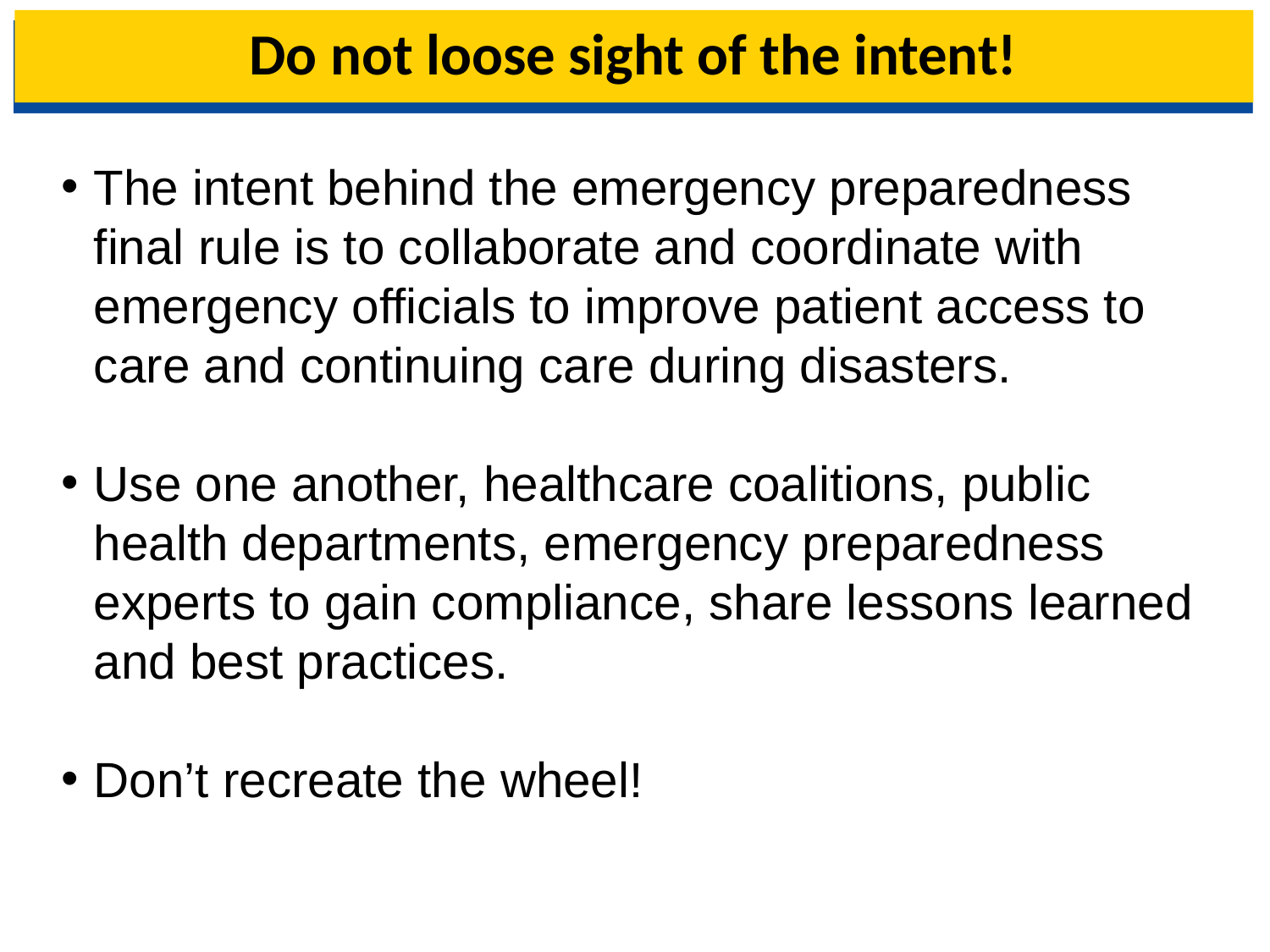

# Do not loose sight of the intent!
The intent behind the emergency preparedness final rule is to collaborate and coordinate with emergency officials to improve patient access to care and continuing care during disasters.

Use one another, healthcare coalitions, public health departments, emergency preparedness experts to gain compliance, share lessons learned and best practices.

Don’t recreate the wheel!